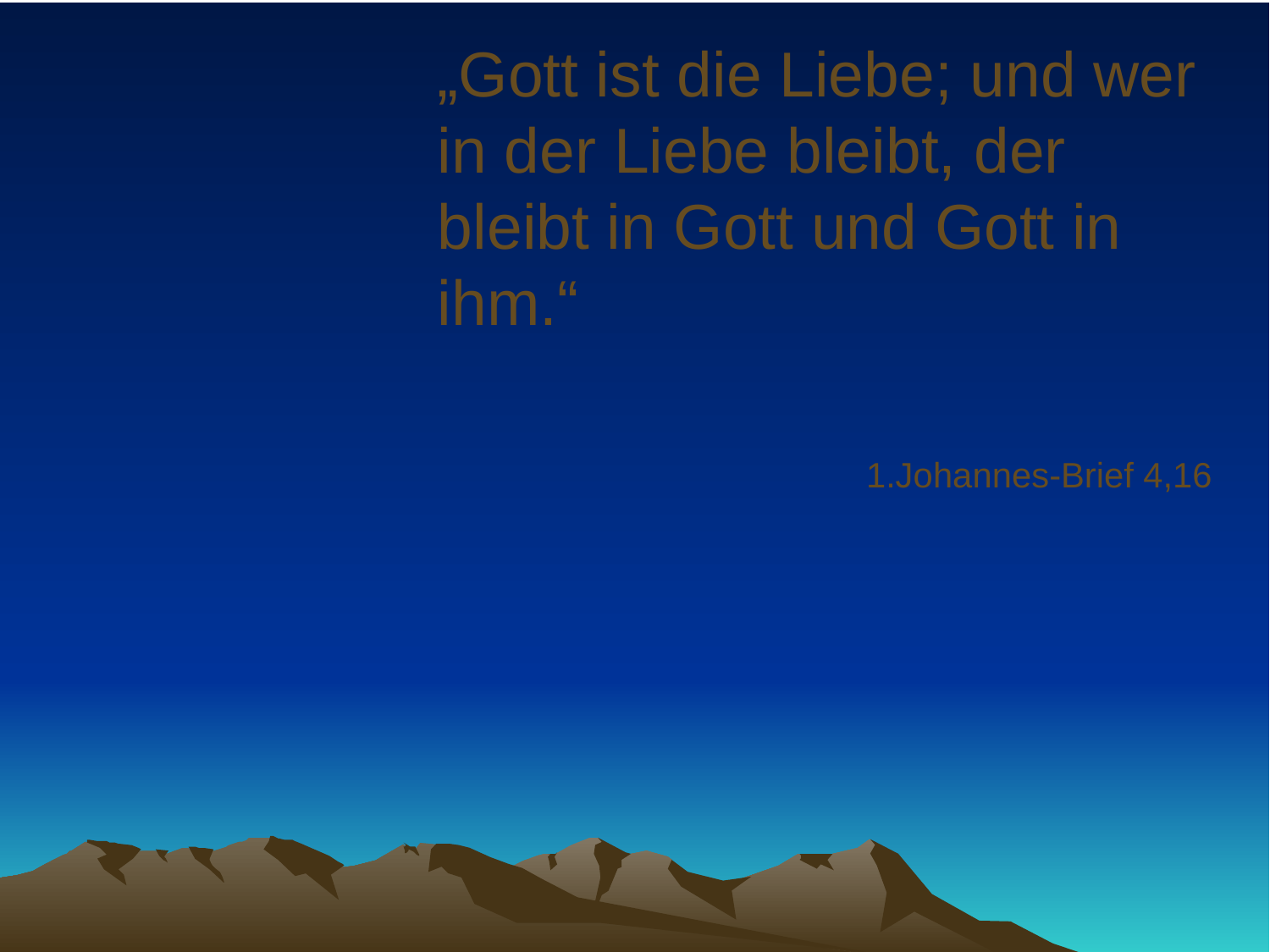

# „Gott ist die Liebe; und wer in der Liebe bleibt, der bleibt in Gott und Gott in ihm.“
1.Johannes-Brief 4,16